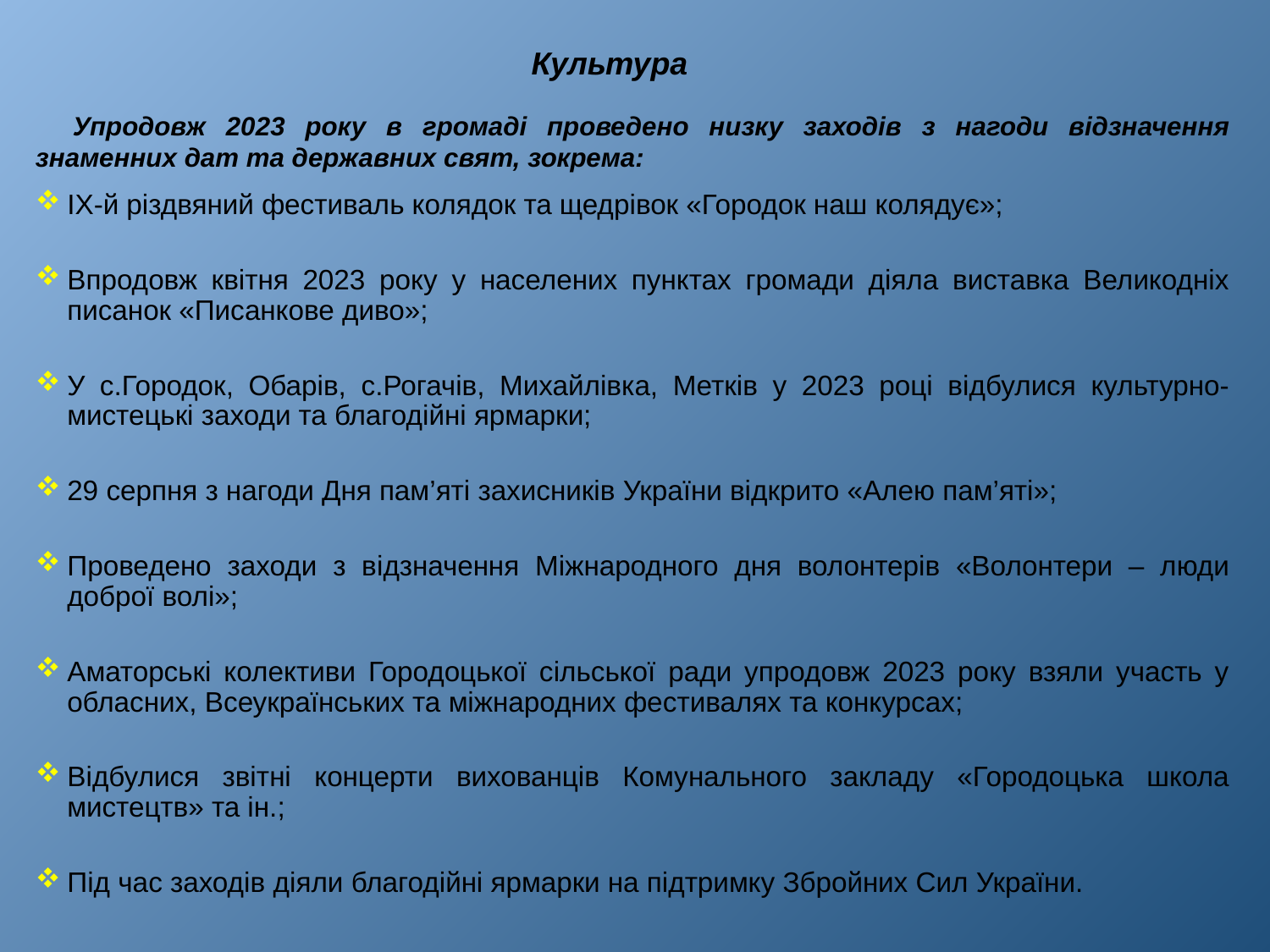

# Культура
Упродовж 2023 року в громаді проведено низку заходів з нагоди відзначення знаменних дат та державних свят, зокрема:
ІX-й різдвяний фестиваль колядок та щедрівок «Городок наш колядує»;

Впродовж квітня 2023 року у населених пунктах громади діяла виставка Великодніх писанок «Писанкове диво»;

У с.Городок, Обарів, с.Рогачів, Михайлівка, Метків у 2023 році відбулися культурно-мистецькі заходи та благодійні ярмарки;

29 серпня з нагоди Дня пам’яті захисників України відкрито «Алею пам’яті»;

Проведено заходи з відзначення Міжнародного дня волонтерів «Волонтери – люди доброї волі»;

Аматорські колективи Городоцької сільської ради упродовж 2023 року взяли участь у обласних, Всеукраїнських та міжнародних фестивалях та конкурсах;

Відбулися звітні концерти вихованців Комунального закладу «Городоцька школа мистецтв» та ін.;

Під час заходів діяли благодійні ярмарки на підтримку Збройних Сил України.